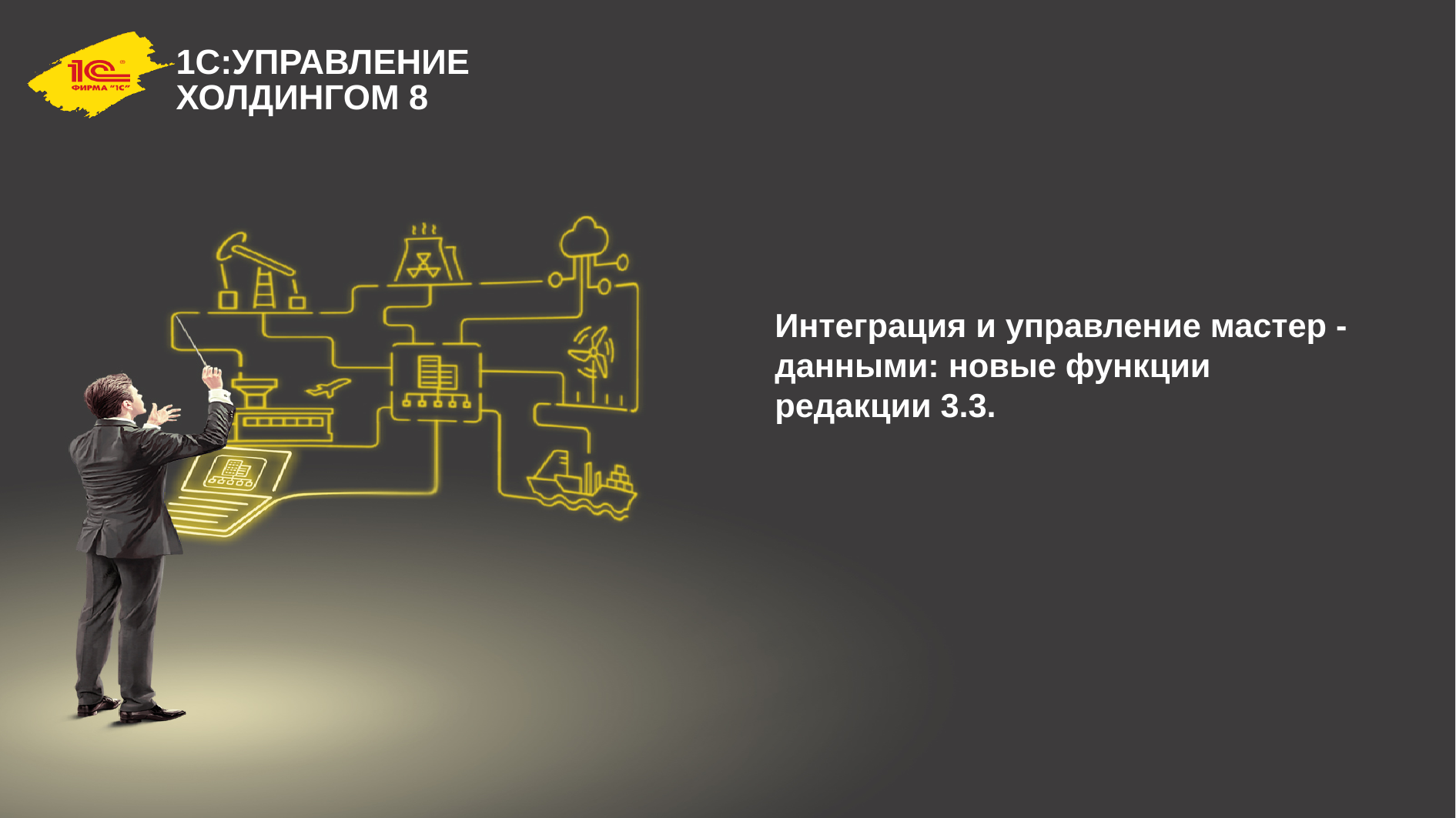

Интеграция и управление мастер - данными: новые функции редакции 3.3.